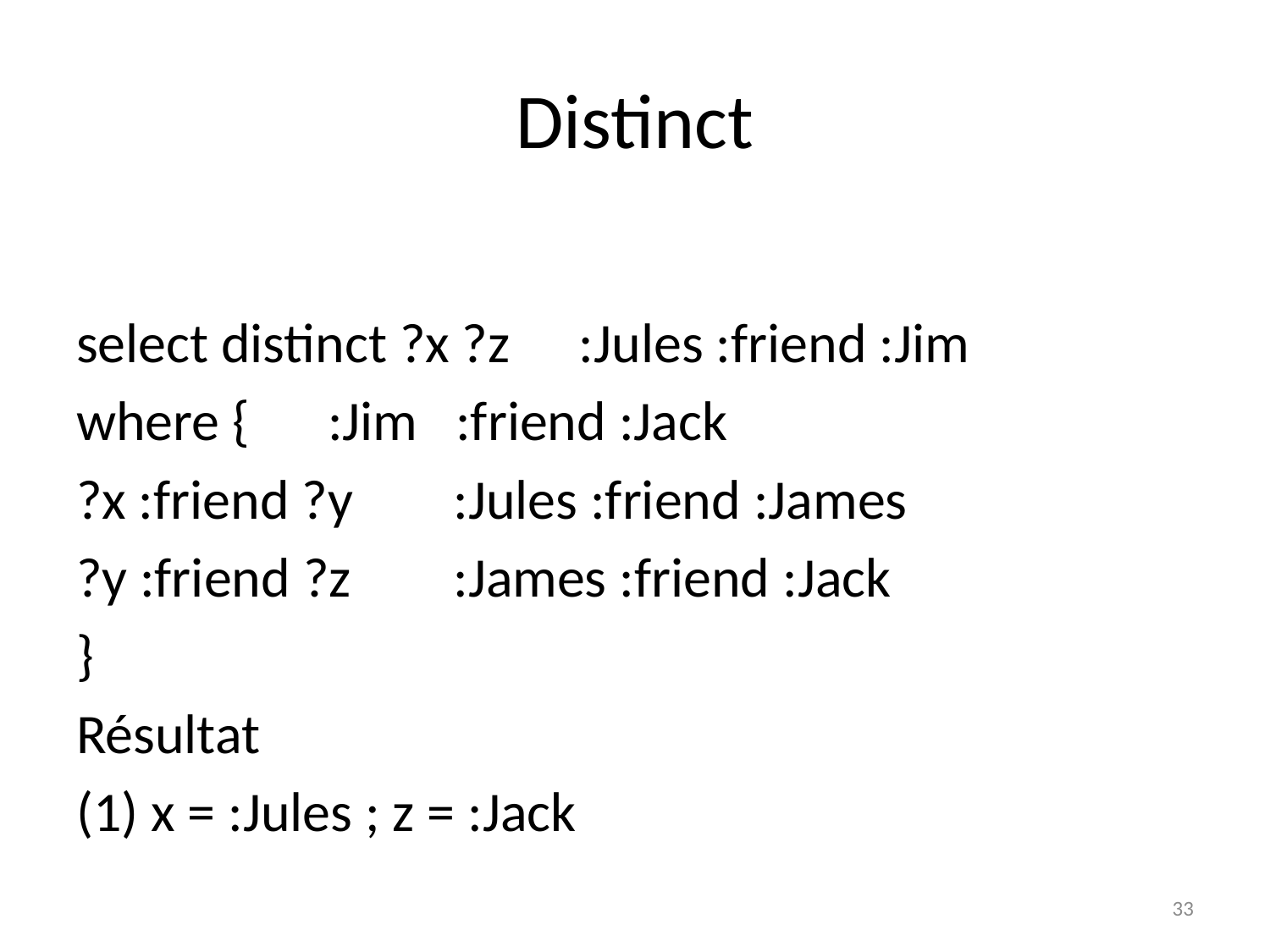

# Distinct

select distinct ?x ?z  		:Jules :friend :Jim
where { 				:Jim   :friend :Jack
?x :friend ?y 			:Jules :friend :James
?y :friend ?z 			:James :friend :Jack
}
Résultat
(1) x = :Jules ; z = :Jack
33